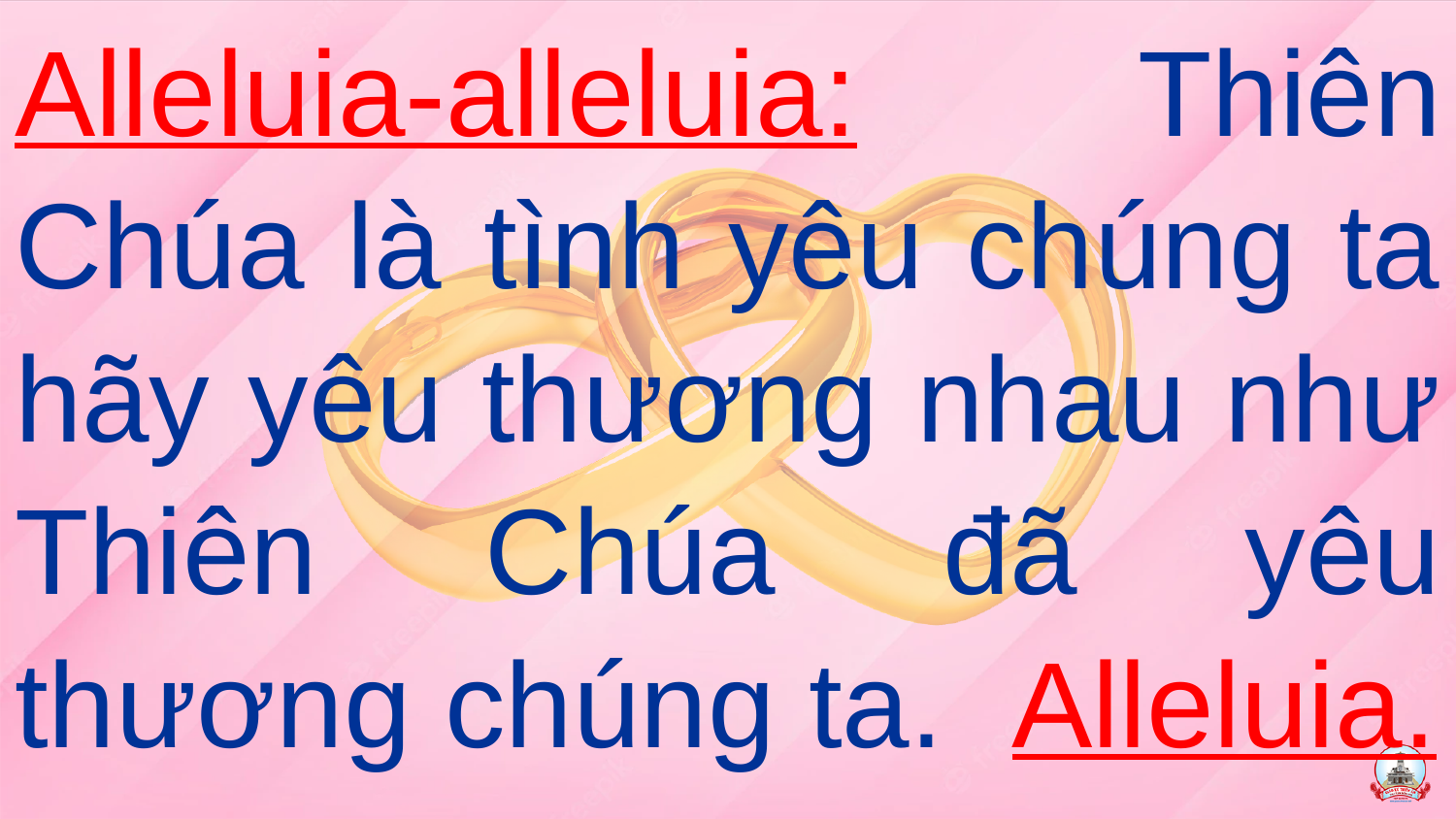

Alleluia-alleluia: Thiên Chúa là tình yêu chúng ta hãy yêu thương nhau như Thiên Chúa đã yêu thương chúng ta.  Alleluia.

#